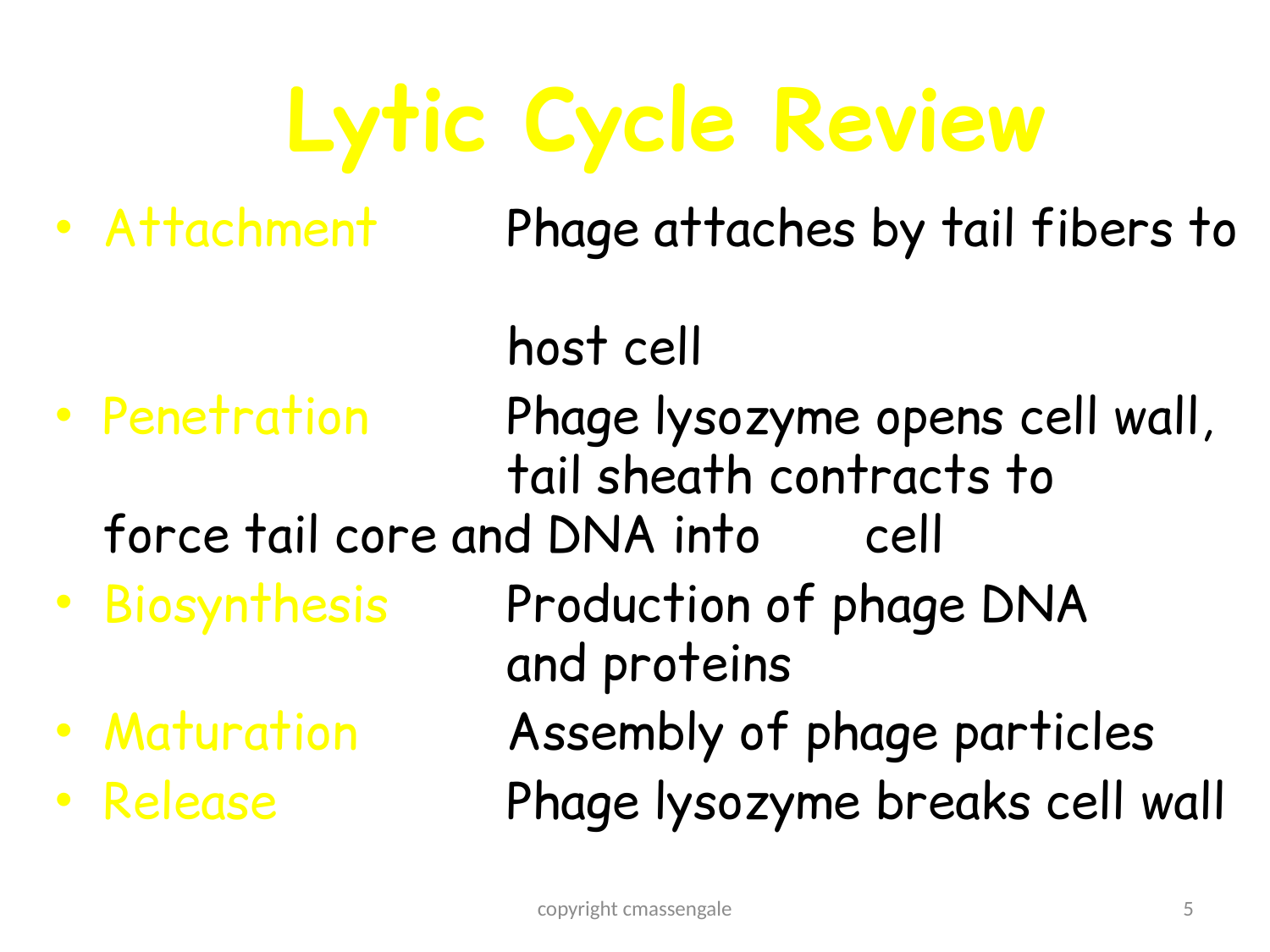

# Lytic Cycle Review
Attachment	Phage attaches by tail fibers to
	host cell
Penetration	Phage lysozyme opens cell wall,
	tail sheath contracts to        	force tail core and DNA into 	cell
Biosynthesis	Production of phage DNA
	and proteins
Maturation	Assembly of phage particles
Release	Phage lysozyme breaks cell wall
copyright cmassengale
5